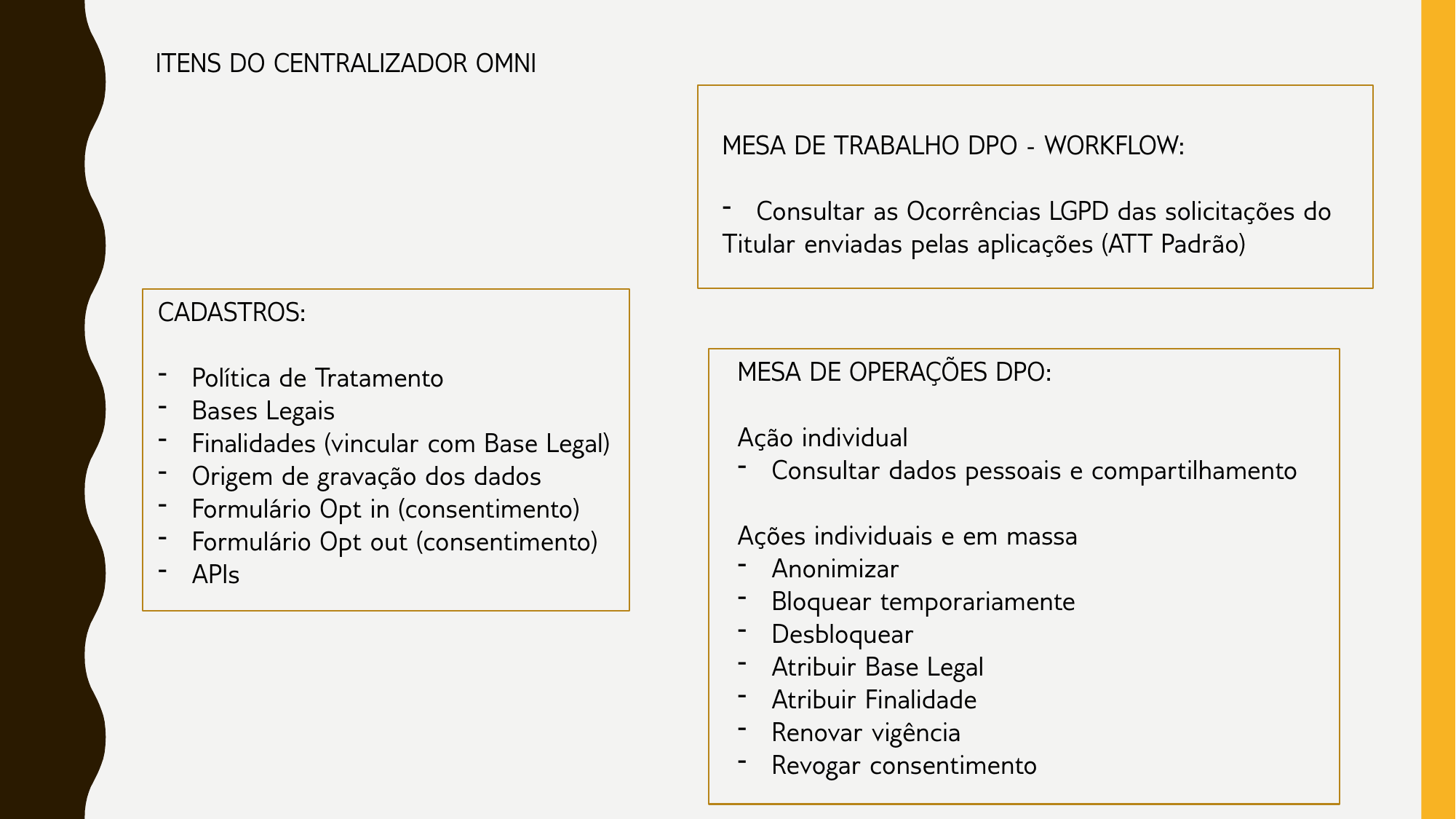

ITENS DO CENTRALIZADOR OMNI

MESA DE TRABALHO DPO - WORKFLOW:
Consultar as Ocorrências LGPD das solicitações do
Titular enviadas pelas aplicações (ATT Padrão)

CADASTROS:

Política de Tratamento
Bases Legais
Finalidades (vincular com Base Legal)
Origem de gravação dos dados
Formulário Opt in (consentimento)
Formulário Opt out (consentimento)
APIs

MESA DE OPERAÇÕES DPO:

Ação individual
Consultar dados pessoais e compartilhamento

Ações individuais e em massa
Anonimizar
Bloquear temporariamente
Desbloquear
Atribuir Base Legal
Atribuir Finalidade
Renovar vigência
Revogar consentimento